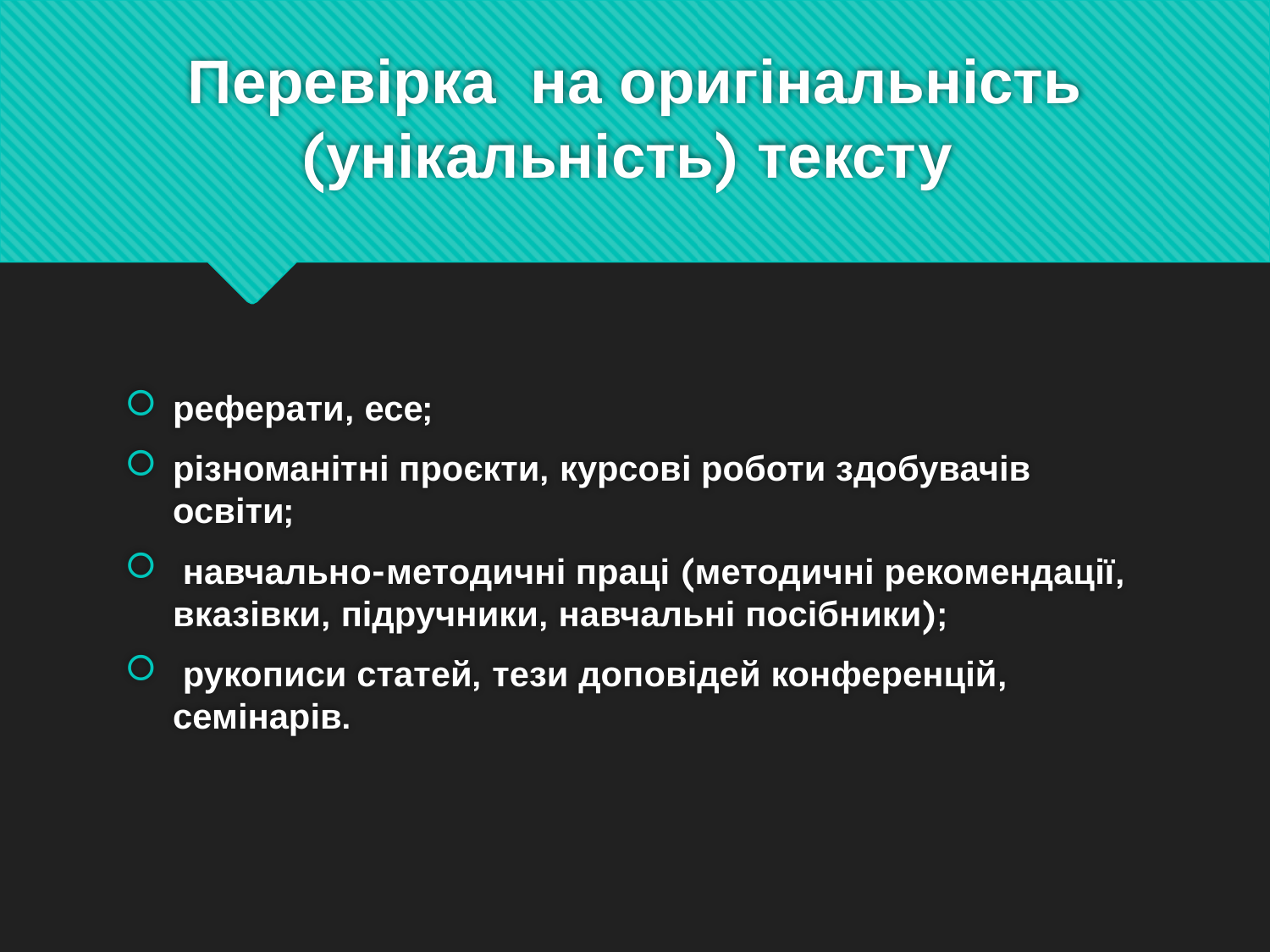

# Перевірка  на оригінальність (унікальність) тексту
реферати, есе;
різноманітні проєкти, курсові роботи здобувачів освіти;
 навчально-методичні праці (методичні рекомендації, вказівки, підручники, навчальні посібники);
 рукописи статей, тези доповідей конференцій, семінарів.